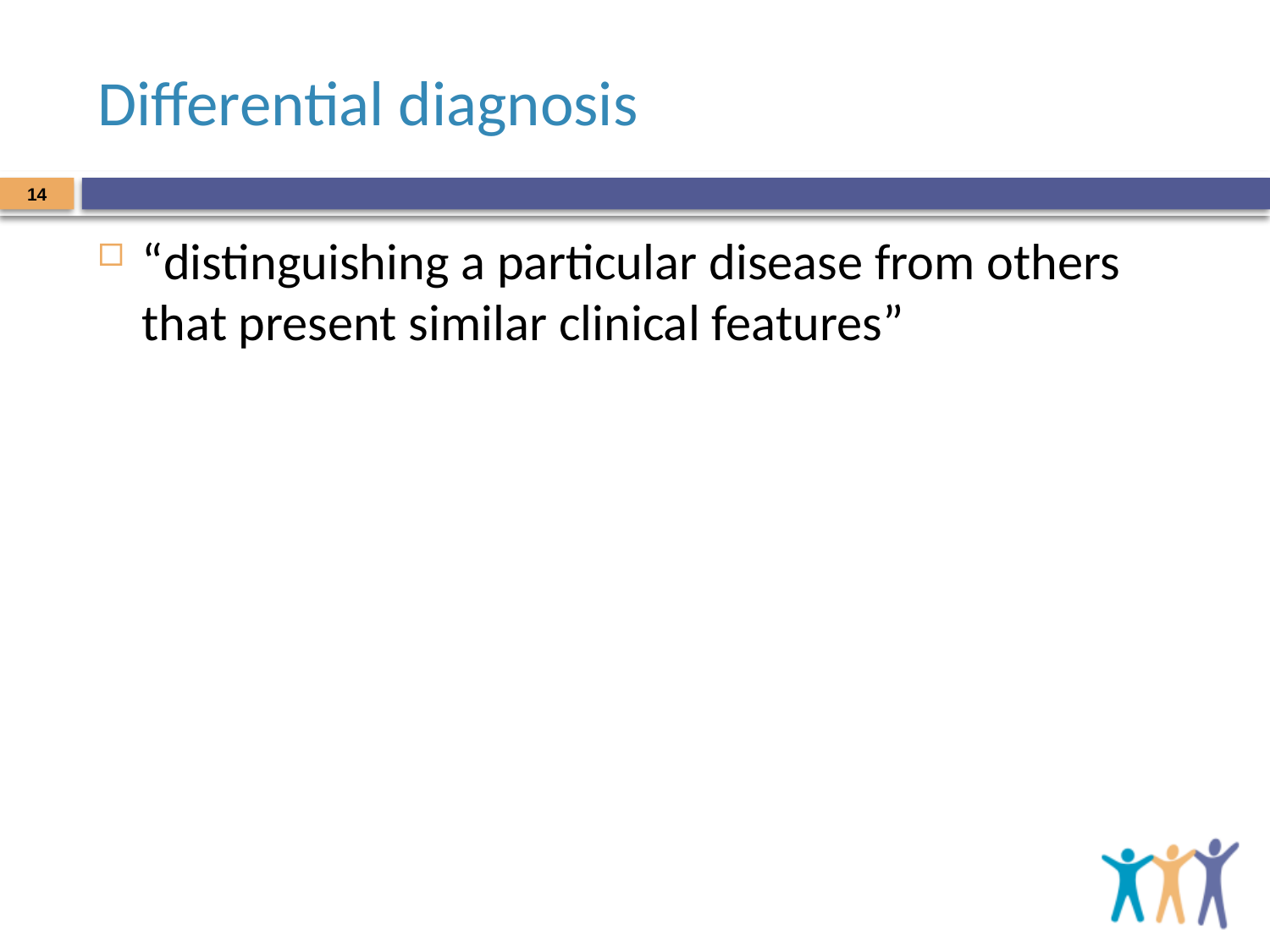

# Differential diagnosis
14
“distinguishing a particular disease from others that present similar clinical features”